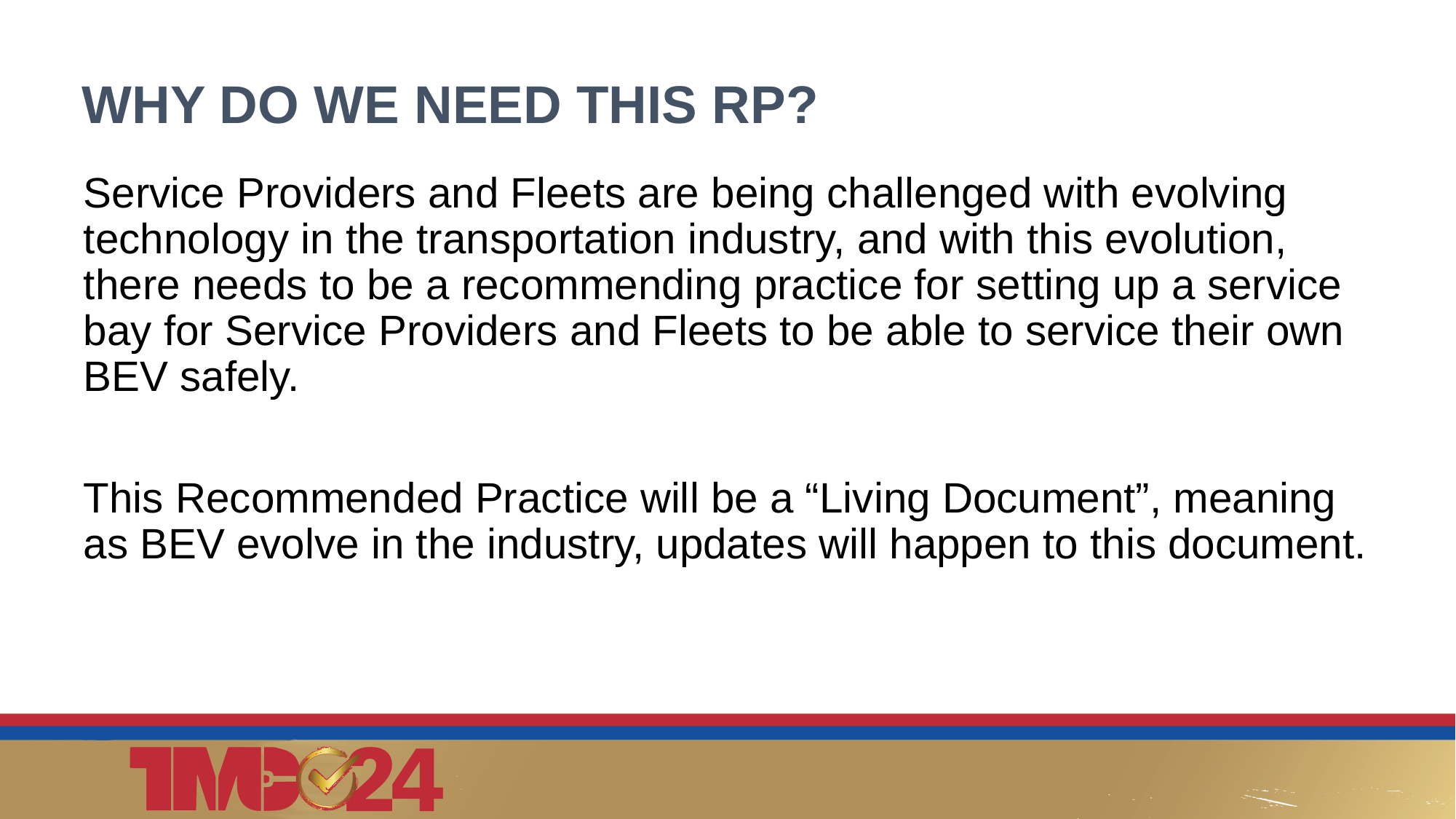

# WHY DO WE NEED THIS RP?
Service Providers and Fleets are being challenged with evolving technology in the transportation industry, and with this evolution, there needs to be a recommending practice for setting up a service bay for Service Providers and Fleets to be able to service their own BEV safely.

This Recommended Practice will be a “Living Document”, meaning as BEV evolve in the industry, updates will happen to this document.